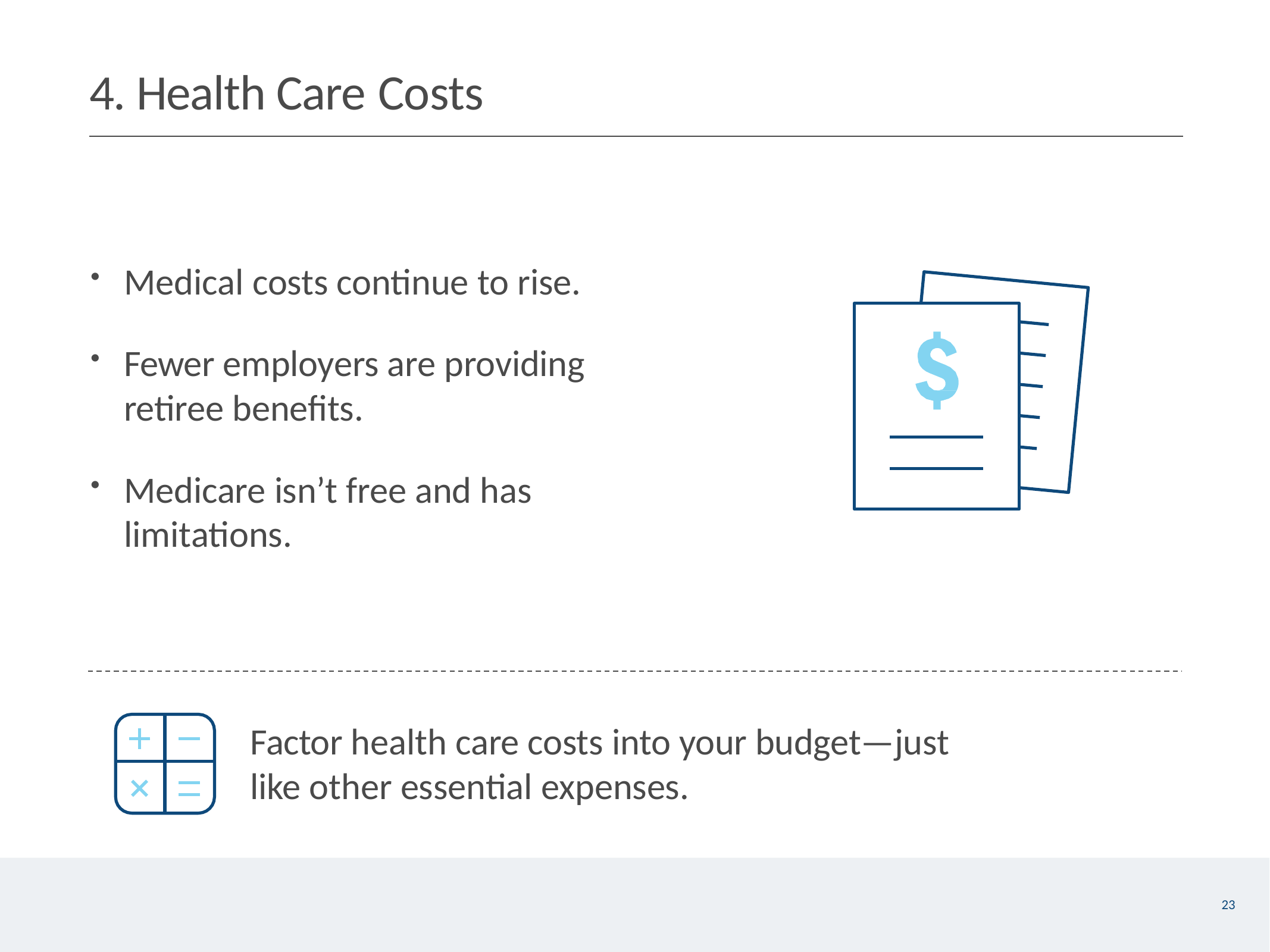

# 4. Health Care Costs

Medical costs continue to rise.
Fewer employers are providing  retiree benefits.
Medicare isn’t free and has limitations.

Factor health care costs into your budget—just like other essential expenses.

23